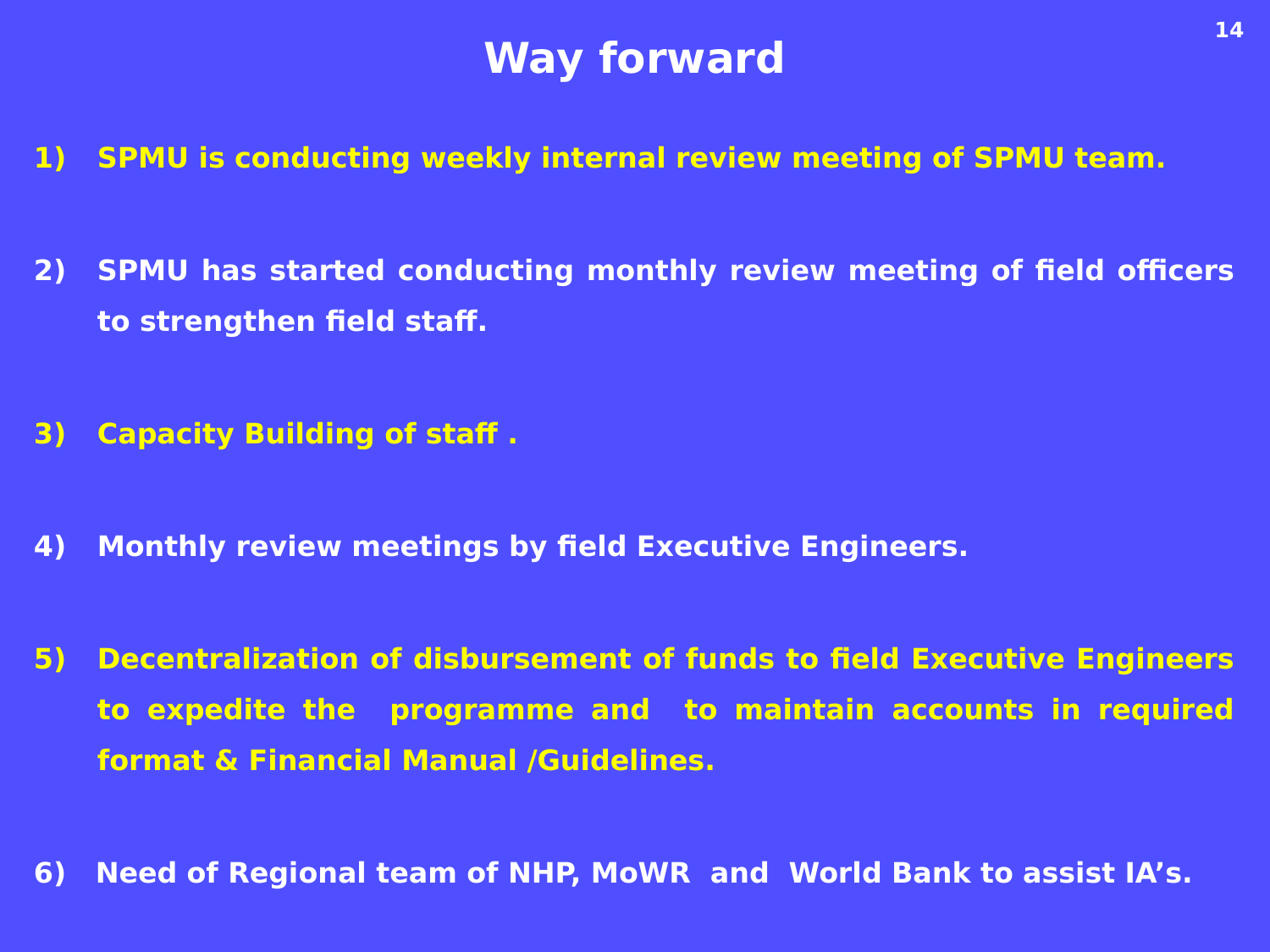

14
Way forward
SPMU is conducting weekly internal review meeting of SPMU team.

SPMU has started conducting monthly review meeting of field officers to strengthen field staff.

Capacity Building of staff .

Monthly review meetings by field Executive Engineers.

Decentralization of disbursement of funds to field Executive Engineers to expedite the  programme and  to maintain accounts in required format & Financial Manual /Guidelines.

6)   Need of Regional team of NHP, MoWR  and  World Bank to assist IA’s.